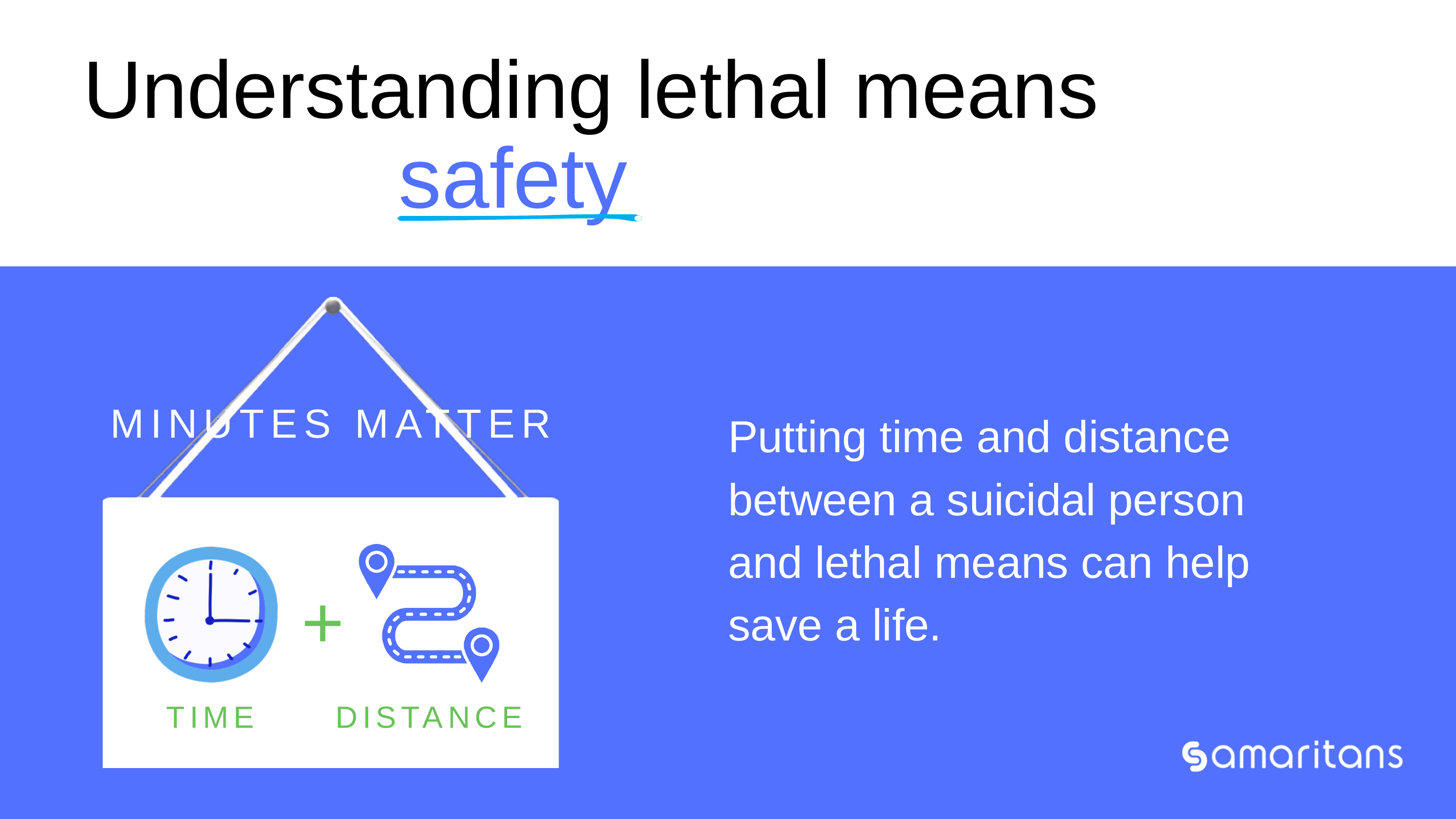

Understanding lethal means
safety

MINUTES MATTER
Putting time and distance between a suicidal person and lethal means can help save a life.

+
TIME
DISTANCE